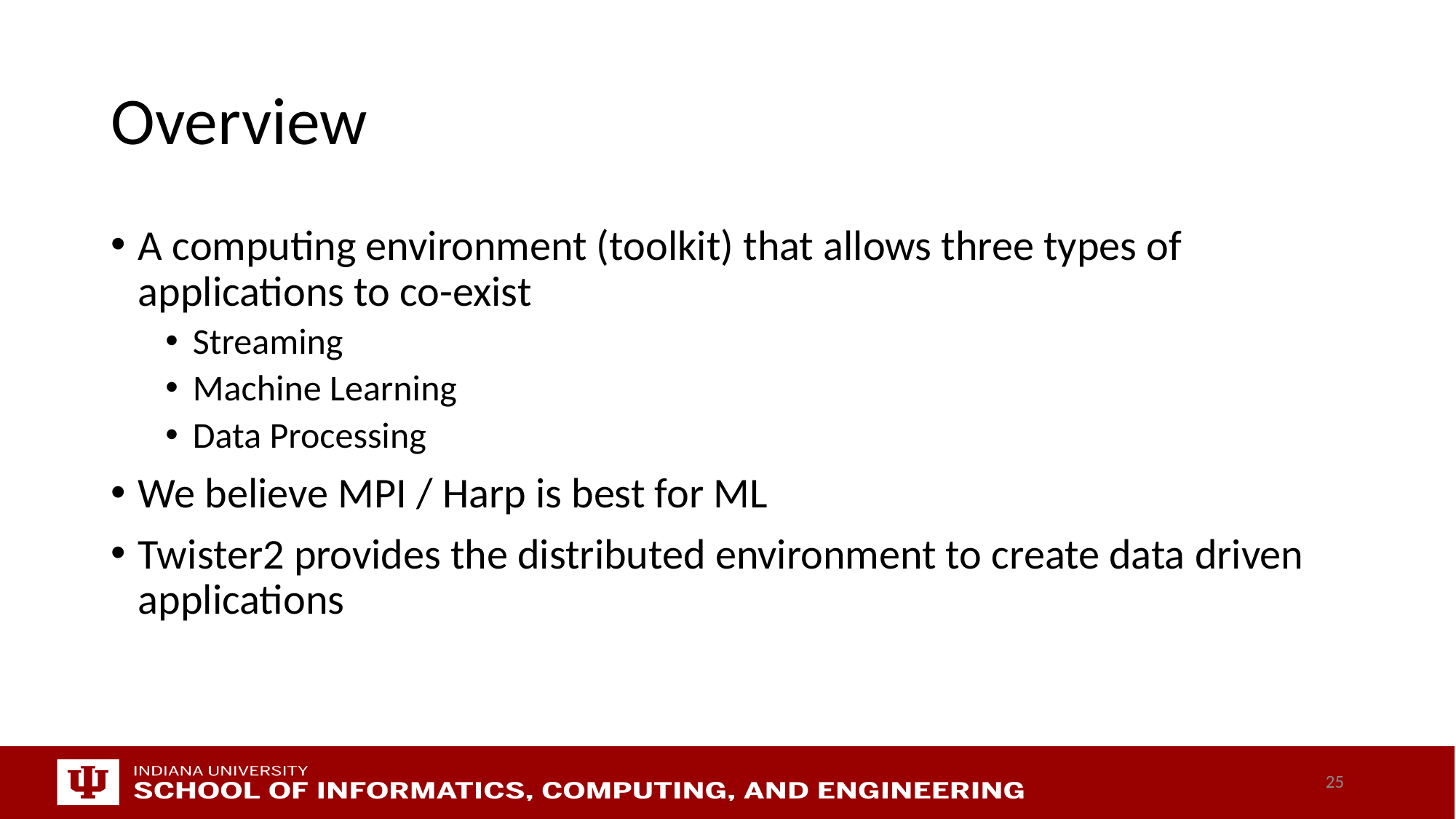

# Overview
A computing environment (toolkit) that allows three types of applications to co-exist
Streaming
Machine Learning
Data Processing
We believe MPI / Harp is best for ML
Twister2 provides the distributed environment to create data driven applications

25